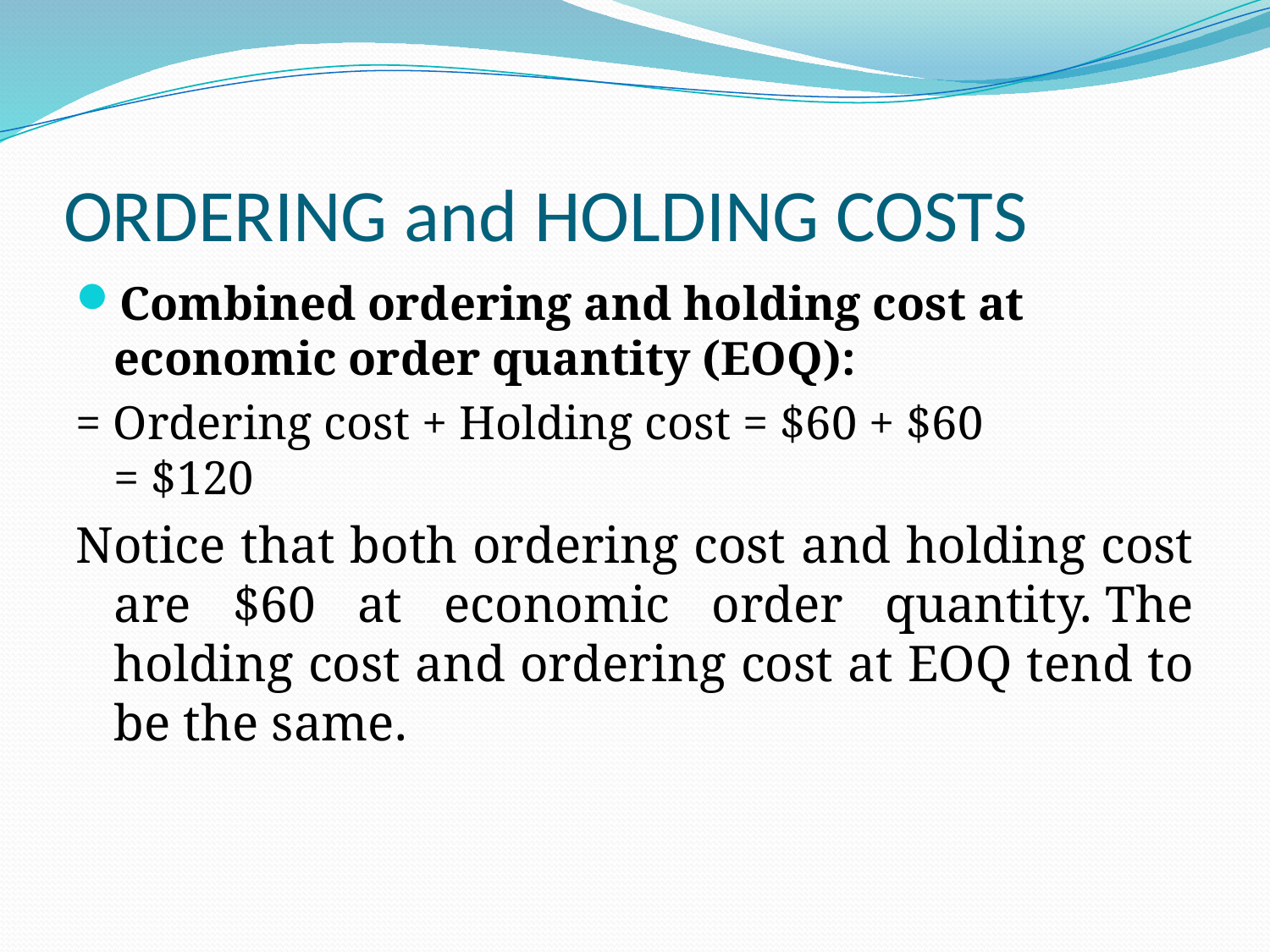

# ORDERING and HOLDING COSTS
Combined ordering and holding cost at economic order quantity (EOQ):
= Ordering cost + Holding cost = $60 + $60
= $120
Notice that both ordering cost and holding cost are $60 at economic order quantity. The holding cost and ordering cost at EOQ tend to be the same.